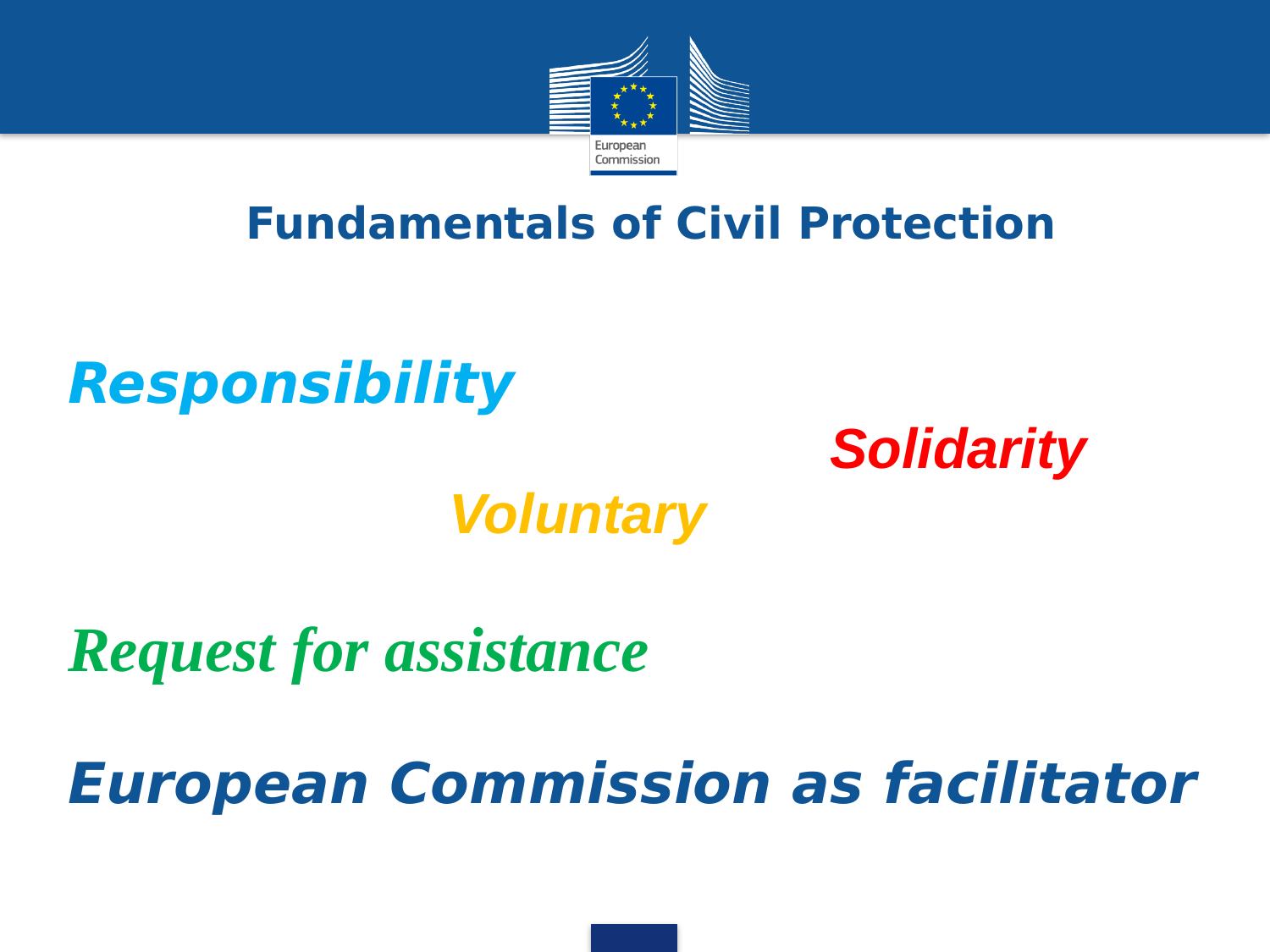

# Fundamentals of Civil Protection

Responsibility
						Solidarity
			Voluntary

Request for assistance

European Commission as facilitator